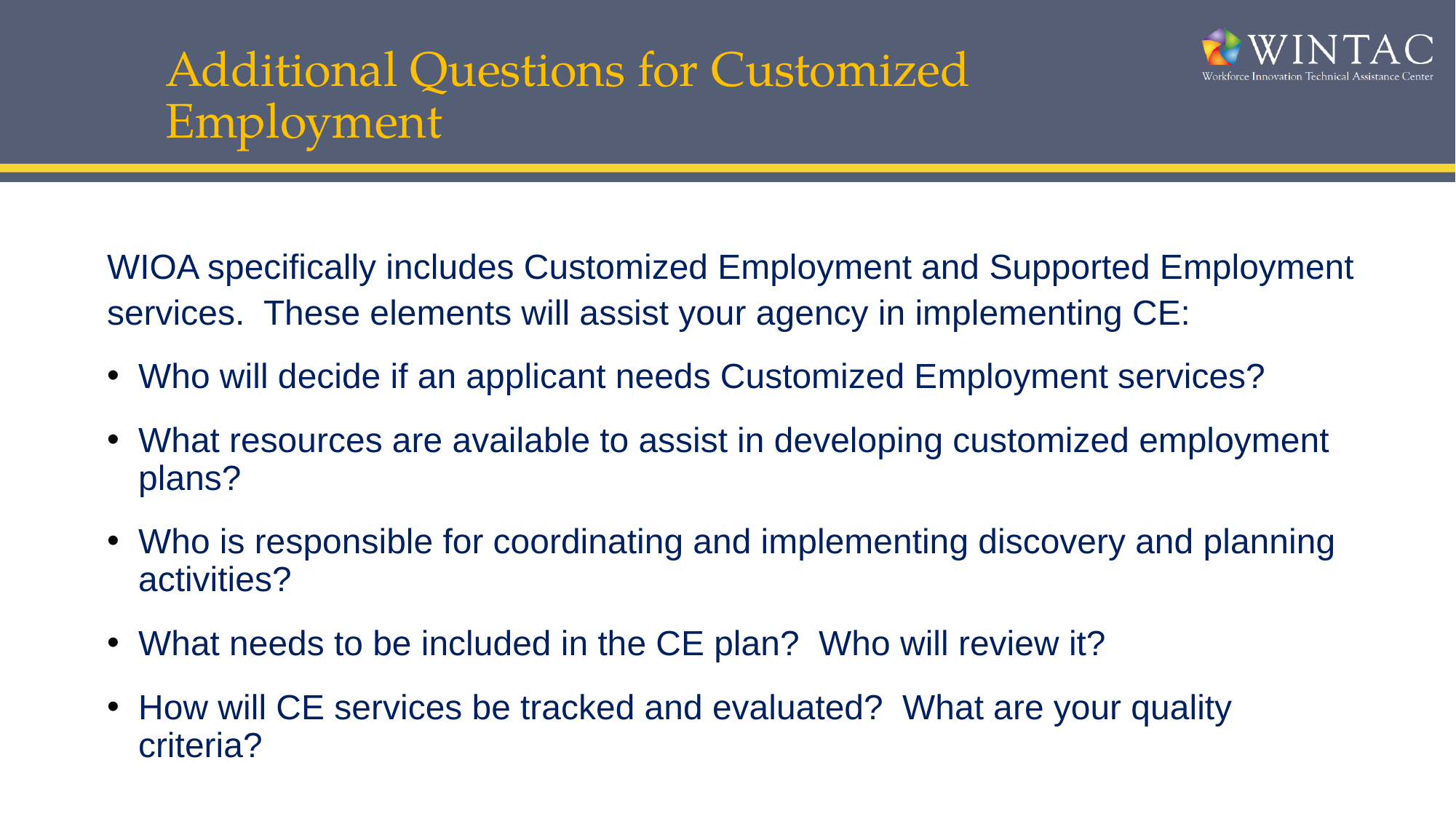

# Additional Questions for Customized Employment
WIOA specifically includes Customized Employment and Supported Employment services.  These elements will assist your agency in implementing CE:
Who will decide if an applicant needs Customized Employment services?
What resources are available to assist in developing customized employment plans?
Who is responsible for coordinating and implementing discovery and planning activities?
What needs to be included in the CE plan?  Who will review it?
How will CE services be tracked and evaluated?  What are your quality criteria?